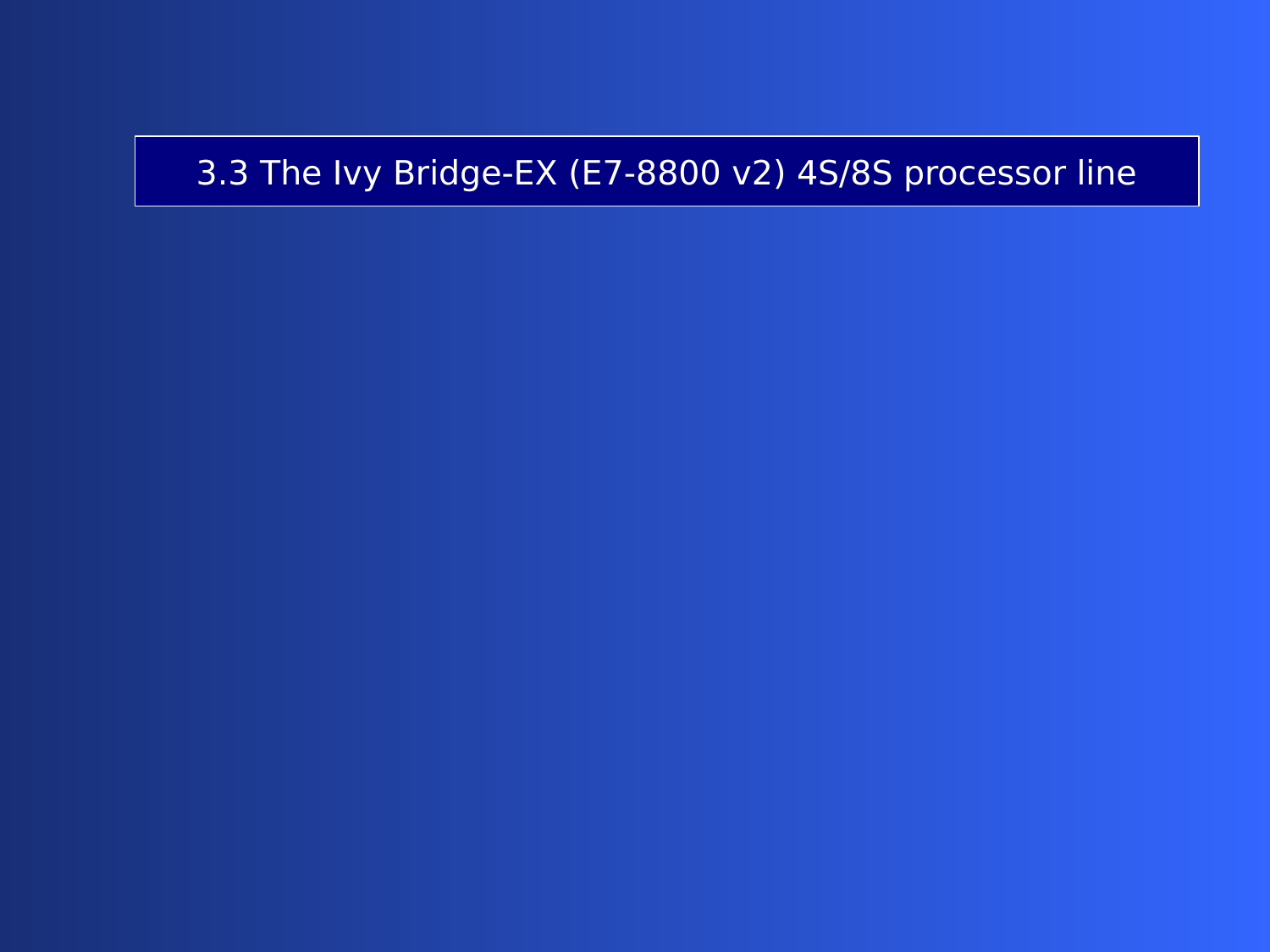

3.3 The Ivy Bridge-EX (E7-8800 v2) 4S/8S processor line